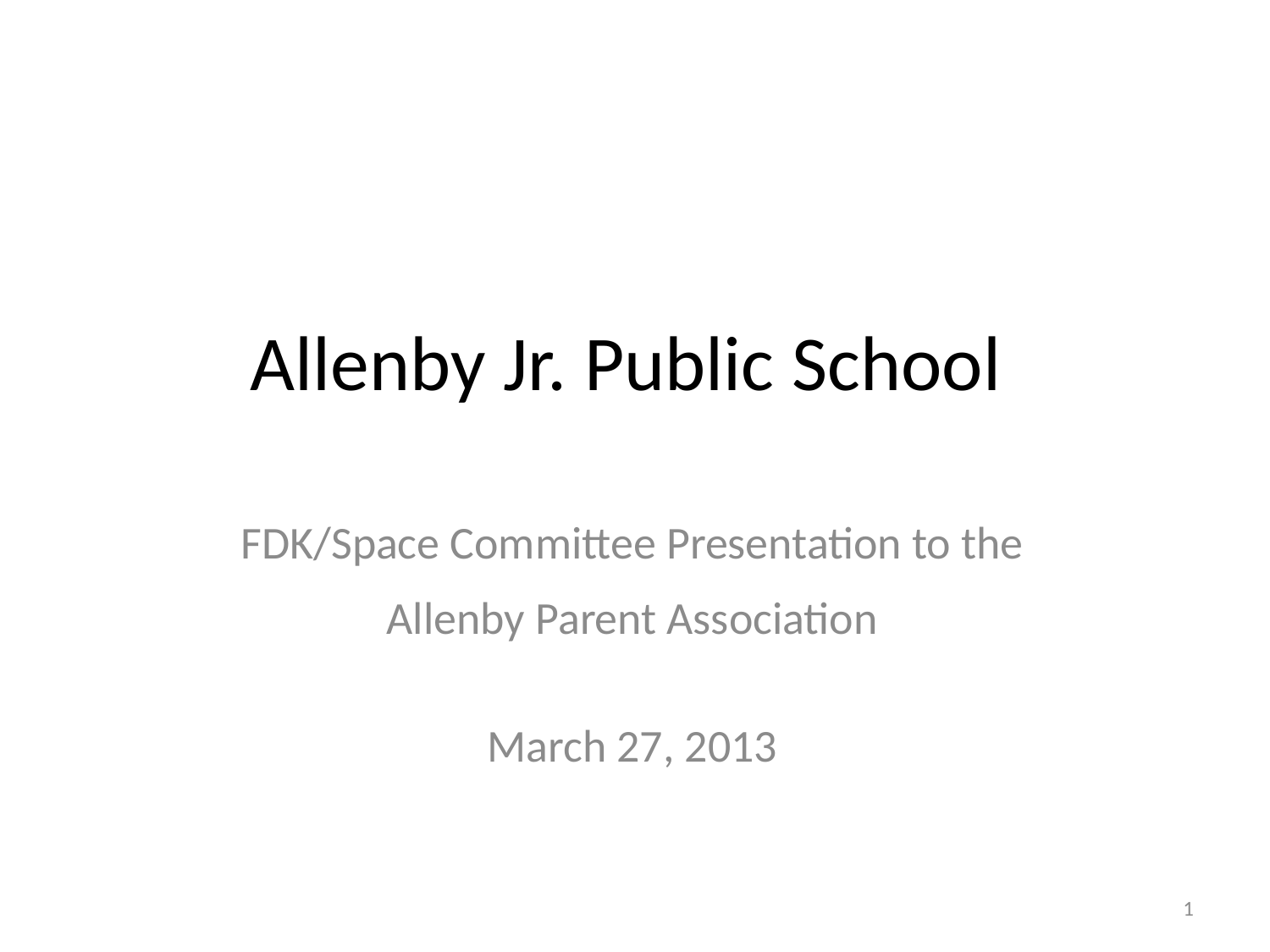

# Allenby Jr. Public School
FDK/Space Committee Presentation to the
Allenby Parent Association

March 27, 2013
1